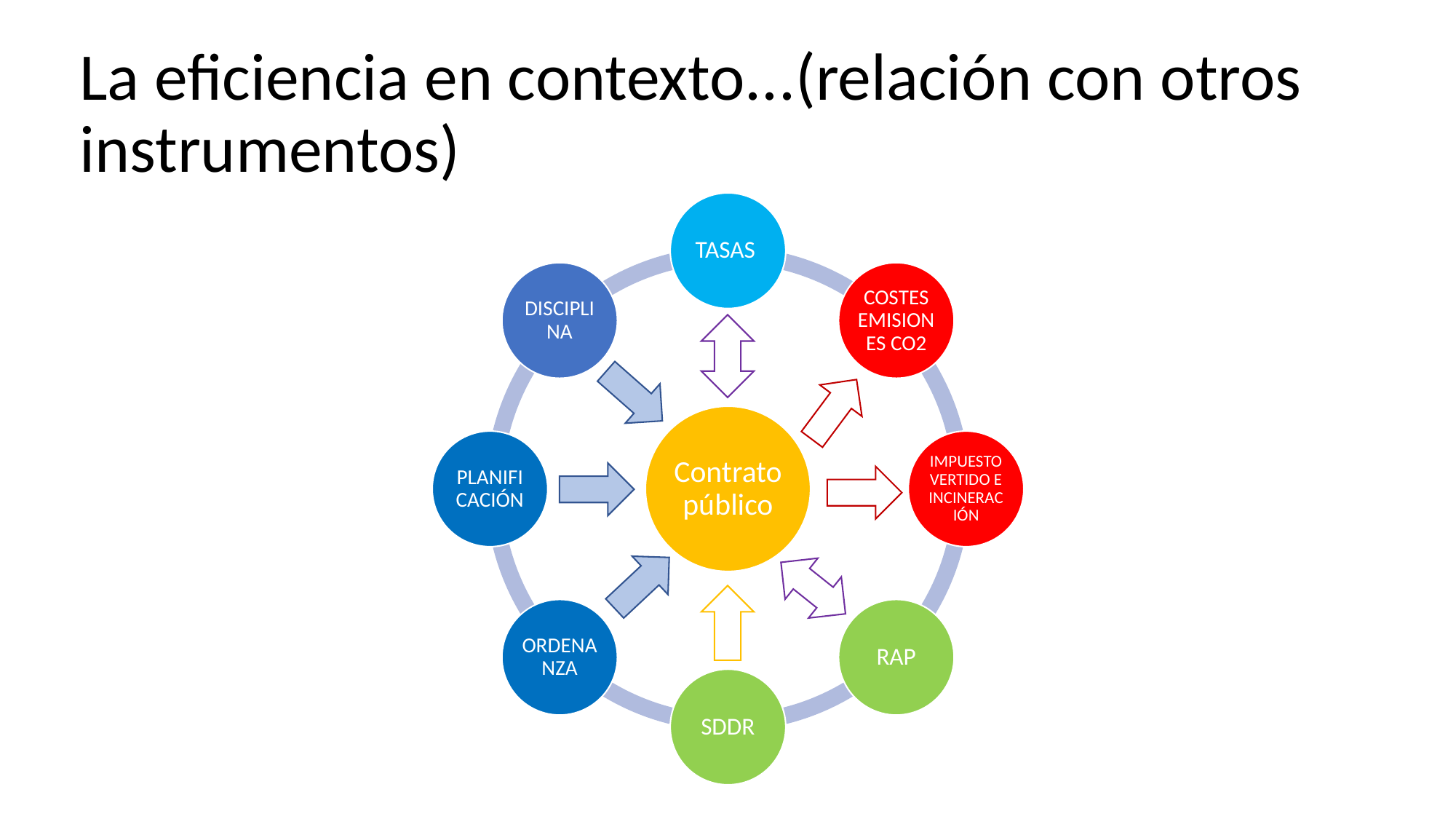

# La eficiencia en contexto...(relación con otros instrumentos)
Contrato público
TASAS
COSTES EMISIONES CO2
IMPUESTO VERTIDO E INCINERACIÓN
RAP
SDDR
ORDENANZA
PLANIFICACIÓN
DISCIPLINA